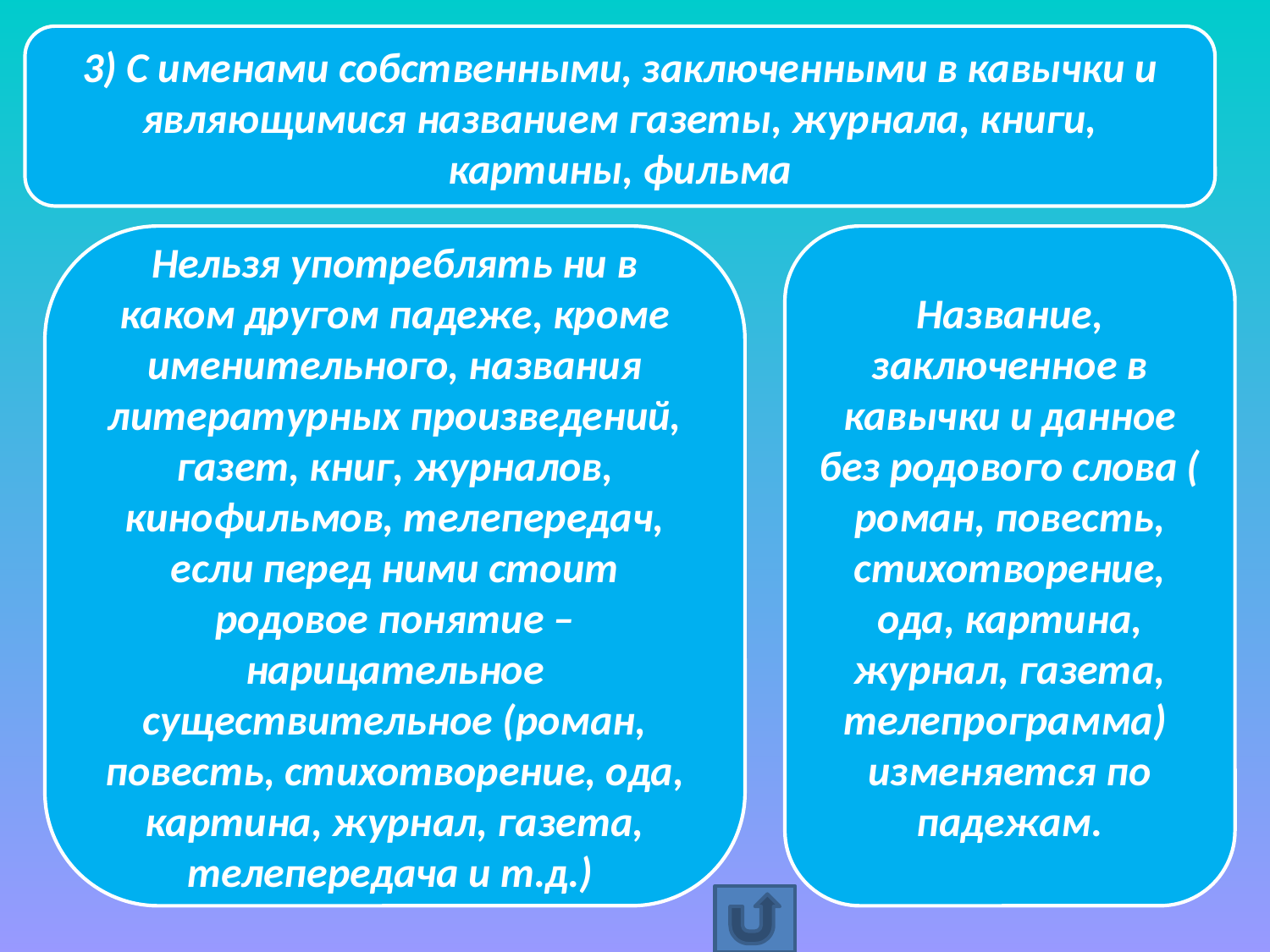

3) С именами собственными, заключенными в кавычки и являющимися названием газеты, журнала, книги, картины, фильма
Нельзя употреблять ни в каком другом падеже, кроме именительного, названия литературных произведений, газет, книг, журналов, кинофильмов, телепередач, если перед ними стоит родовое понятие – нарицательное существительное (роман, повесть, стихотворение, ода, картина, журнал, газета, телепередача и т.д.)
Название, заключенное в кавычки и данное без родового слова ( роман, повесть, стихотворение, ода, картина, журнал, газета, телепрограмма)  изменяется по падежам.
#